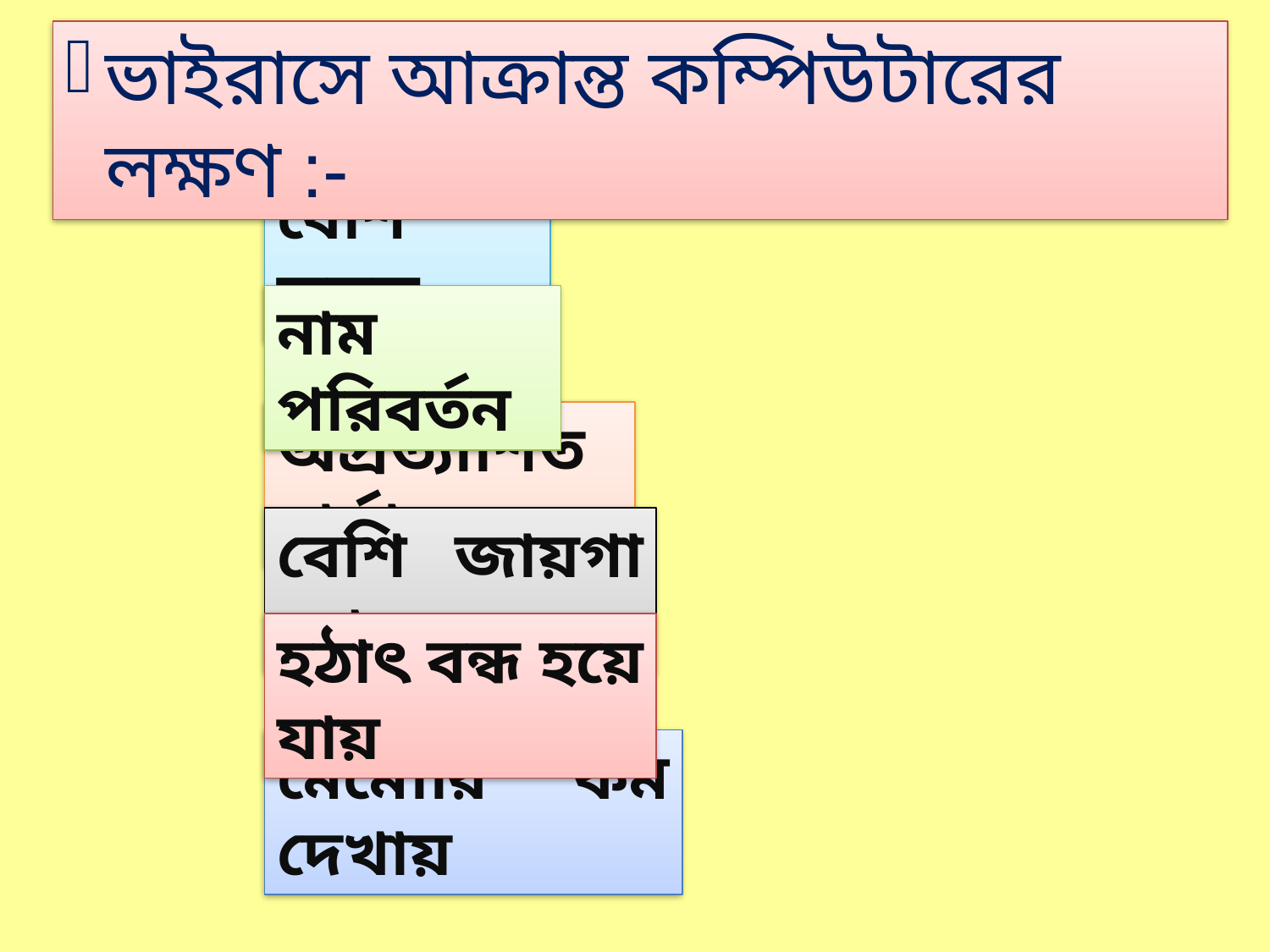

ভাইরাসে আক্রান্ত কম্পিউটারের লক্ষণ :-
বেশি সময়
নাম পরিবর্তন
অপ্রত্যাশিত বার্তা
বেশি জায়গা দখল
হঠাৎ বন্ধ হয়ে যায়
মেমোরি কম দেখায়